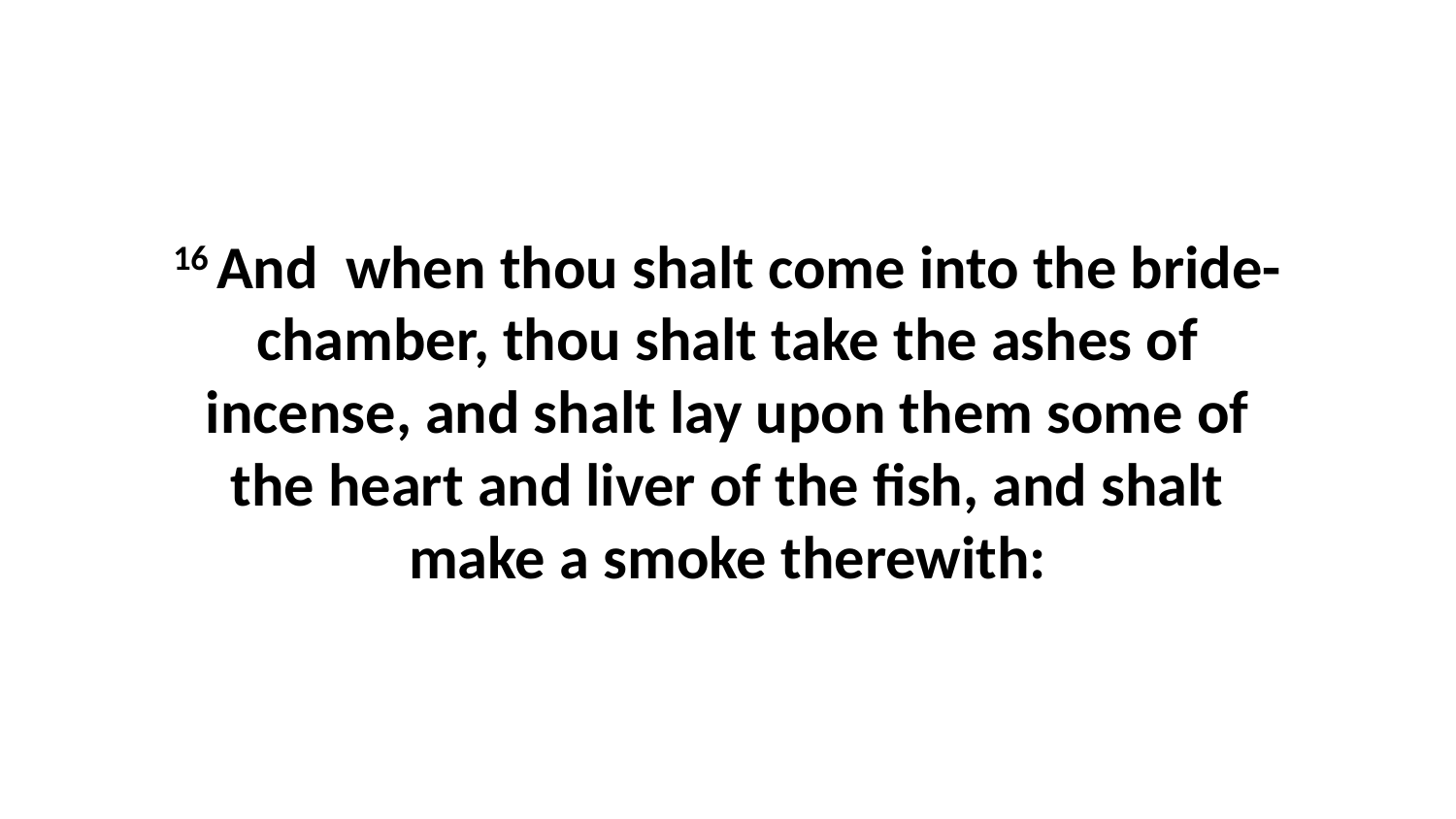

16 And  when thou shalt come into the bride-chamber, thou shalt take the ashes of incense, and shalt lay upon them some of the heart and liver of the fish, and shalt make a smoke therewith: